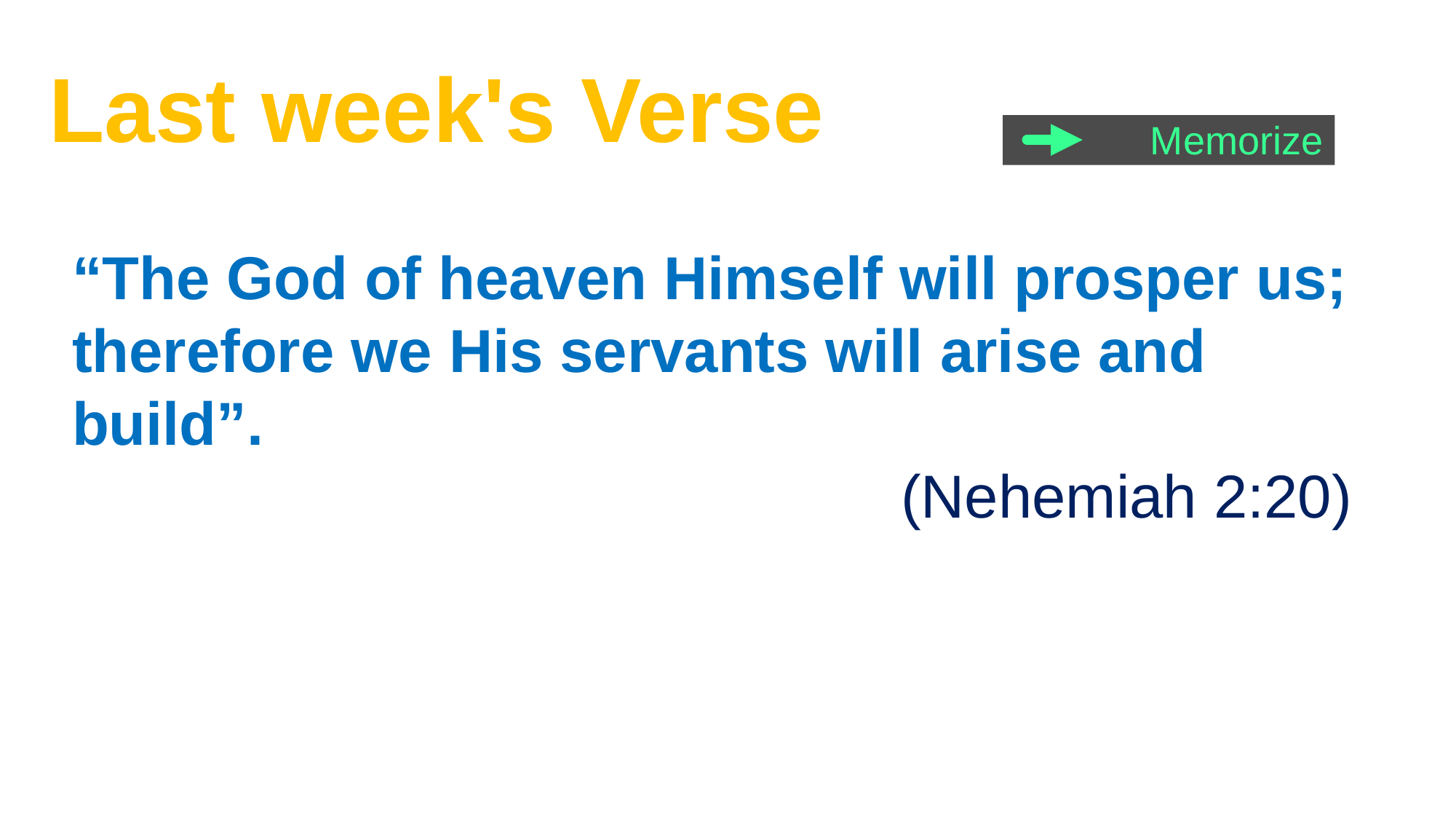

# Last week's Verse
Memorize
“The God of heaven Himself will prosper us; therefore we His servants will arise and build”.
(Nehemiah 2:20)